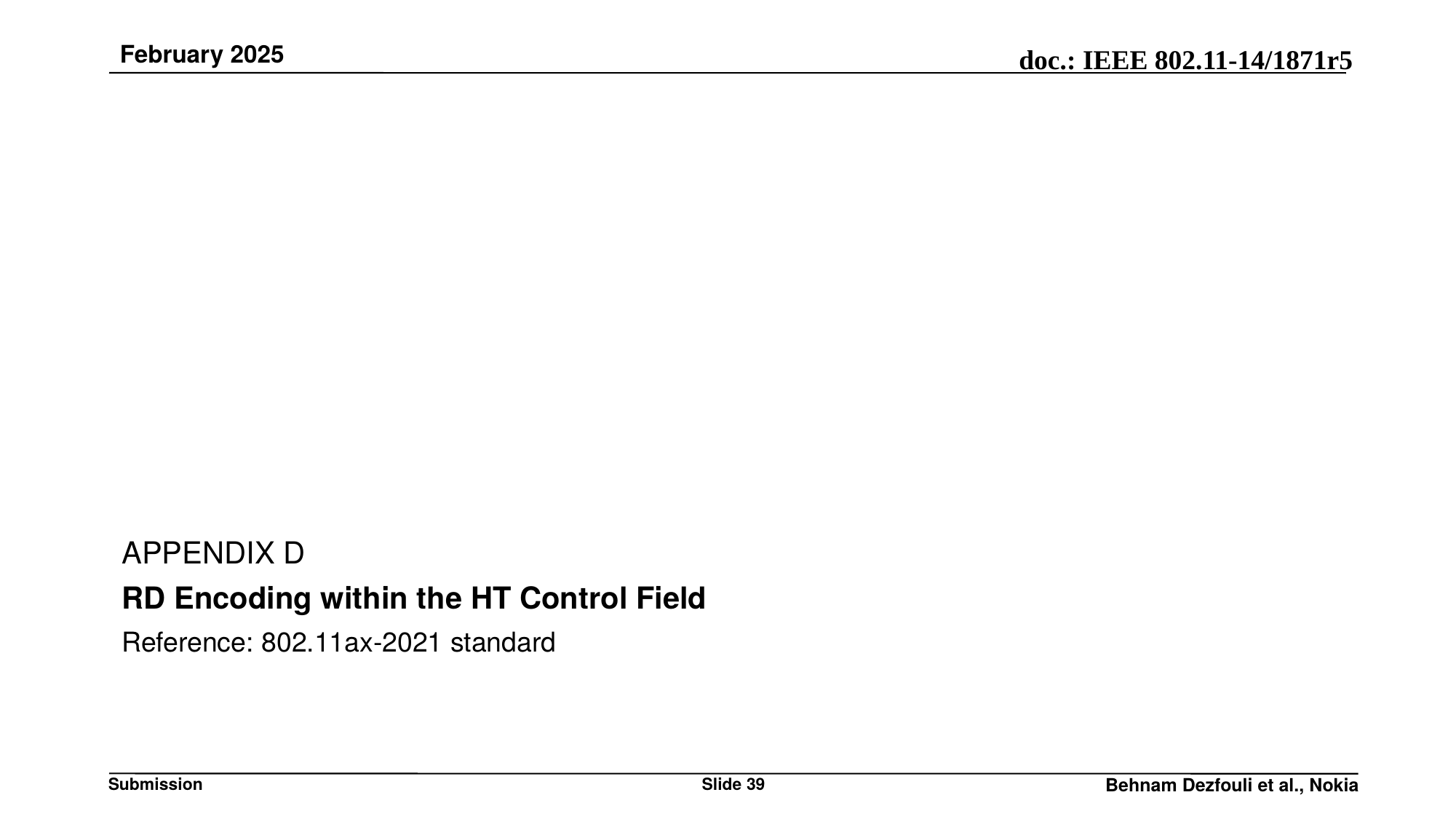

February 2025
APPENDIX D
RD Encoding within the HT Control Field
Reference: 802.11ax-2021 standard
Slide 39
Behnam Dezfouli et al., Nokia